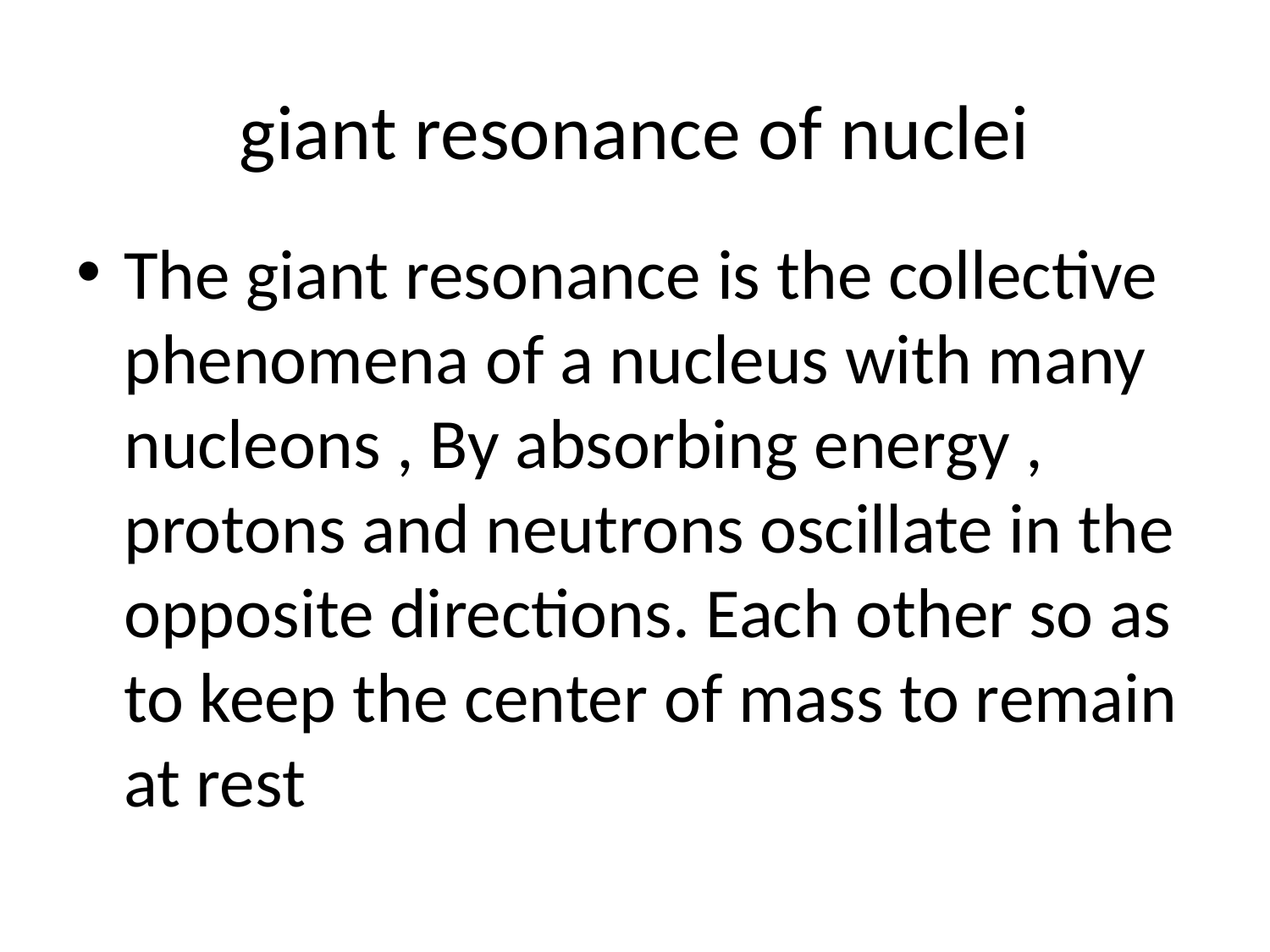

# giant resonance of nuclei
The giant resonance is the collective phenomena of a nucleus with many nucleons , By absorbing energy , protons and neutrons oscillate in the opposite directions. Each other so as to keep the center of mass to remain at rest